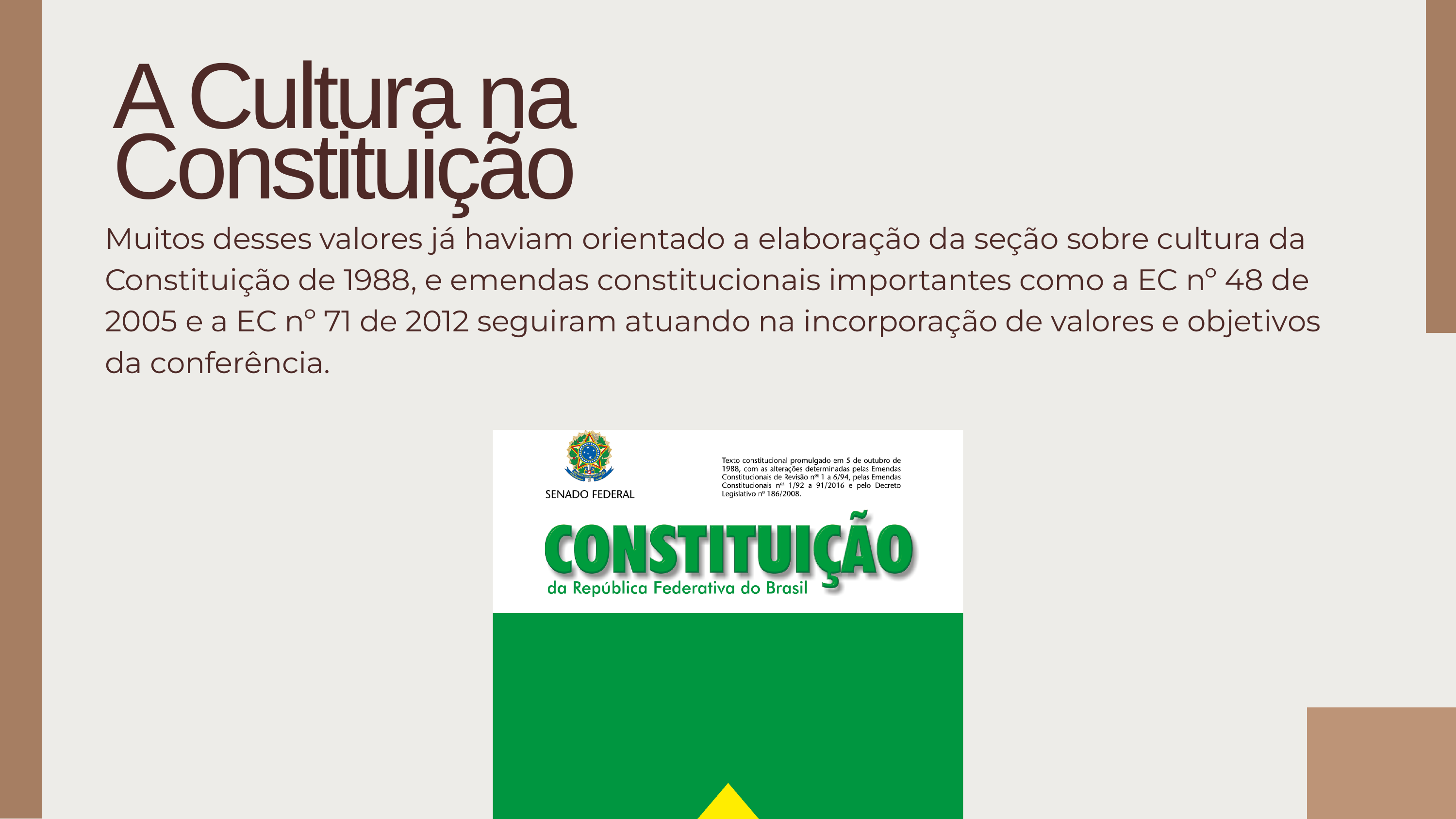

A Cultura na Constituição
Muitos desses valores já haviam orientado a elaboração da seção sobre cultura da Constituição de 1988, e emendas constitucionais importantes como a EC nº 48 de 2005 e a EC nº 71 de 2012 seguiram atuando na incorporação de valores e objetivos da conferência.